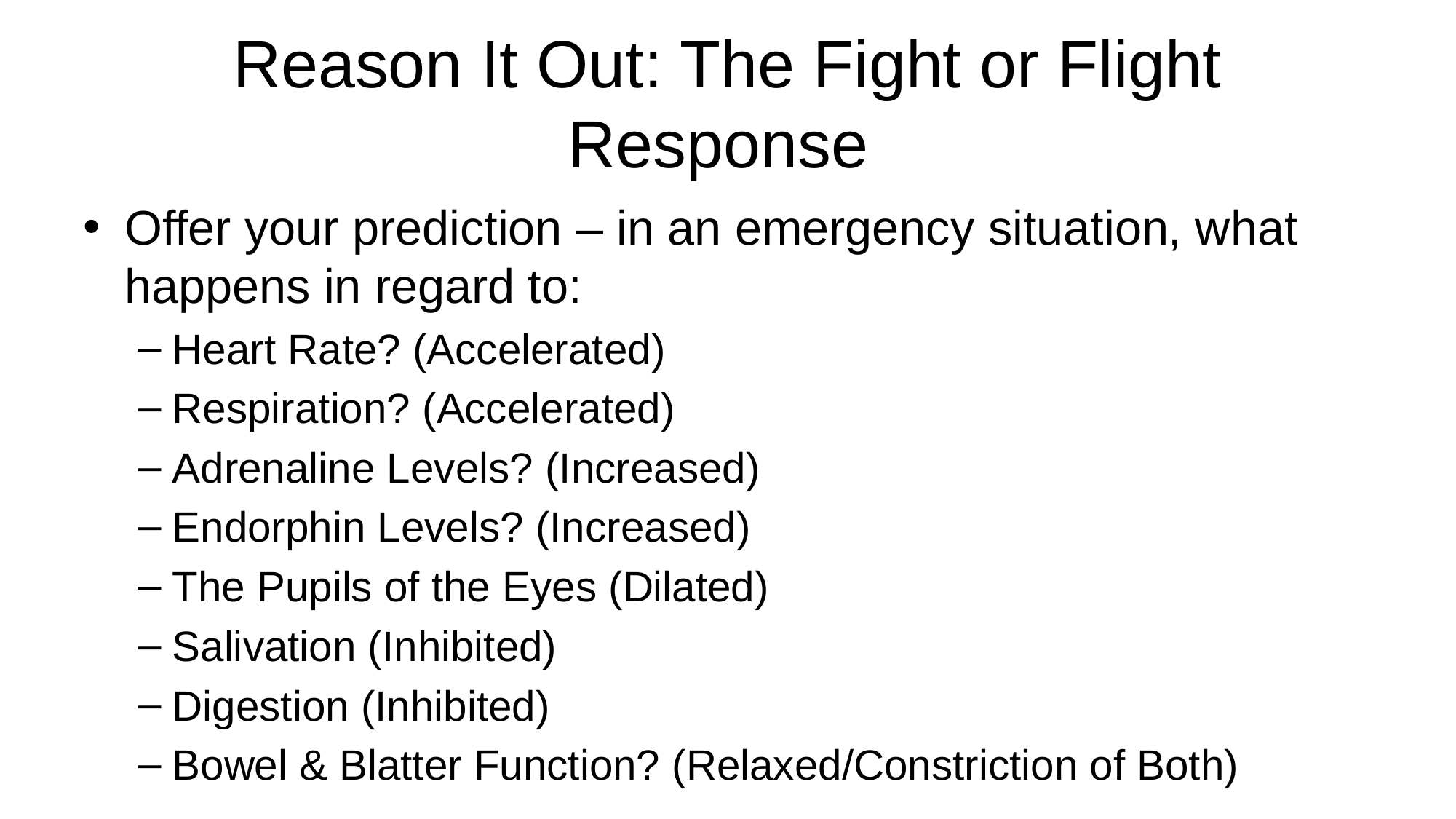

# Reason It Out: The Fight or Flight Response
Offer your prediction – in an emergency situation, what happens in regard to:
Heart Rate? (Accelerated)
Respiration? (Accelerated)
Adrenaline Levels? (Increased)
Endorphin Levels? (Increased)
The Pupils of the Eyes (Dilated)
Salivation (Inhibited)
Digestion (Inhibited)
Bowel & Blatter Function? (Relaxed/Constriction of Both)